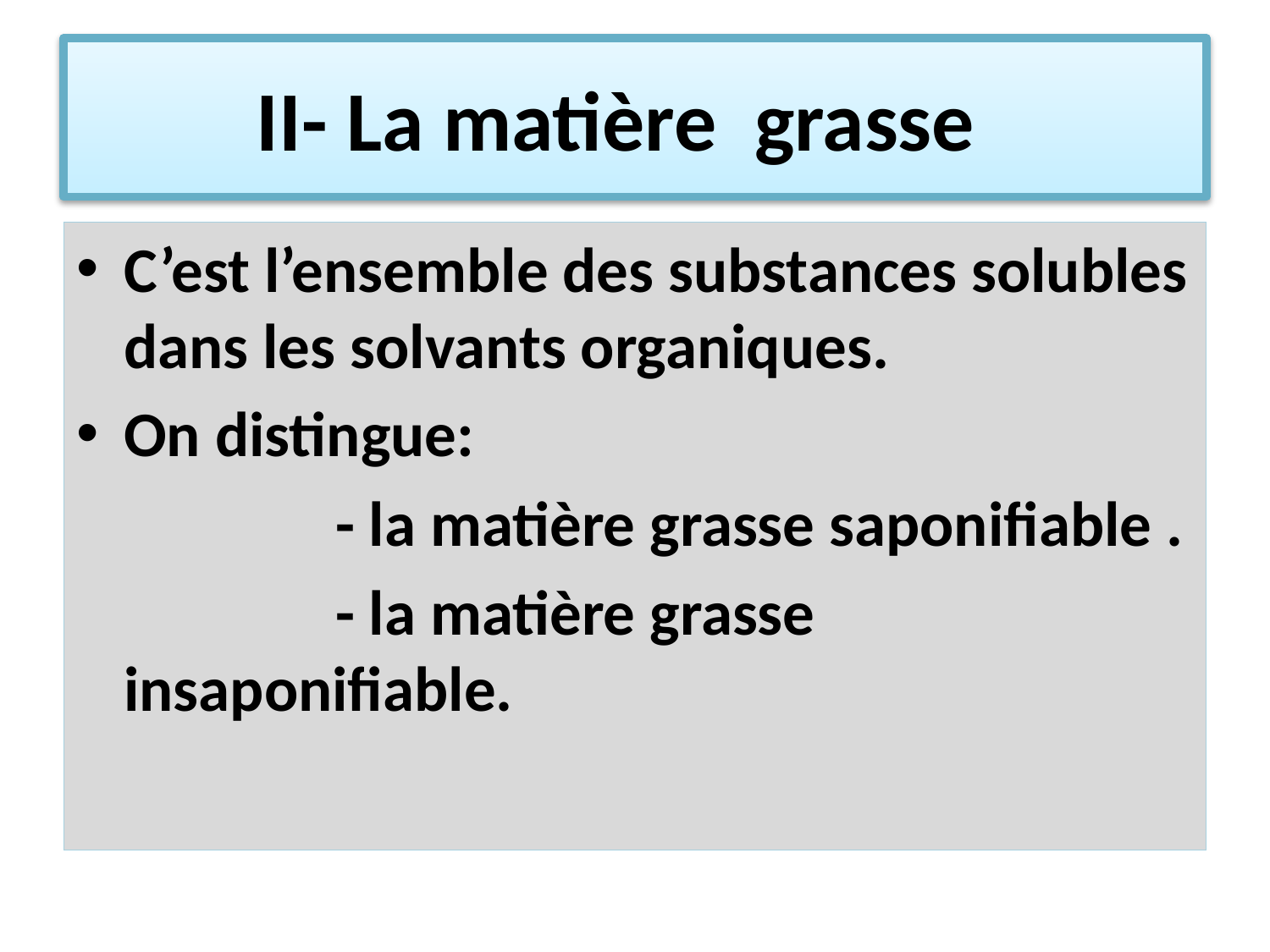

# II- La matière  grasse
C’est l’ensemble des substances solubles dans les solvants organiques.
On distingue:
                  - la matière grasse saponifiable .
                  - la matière grasse     insaponifiable.